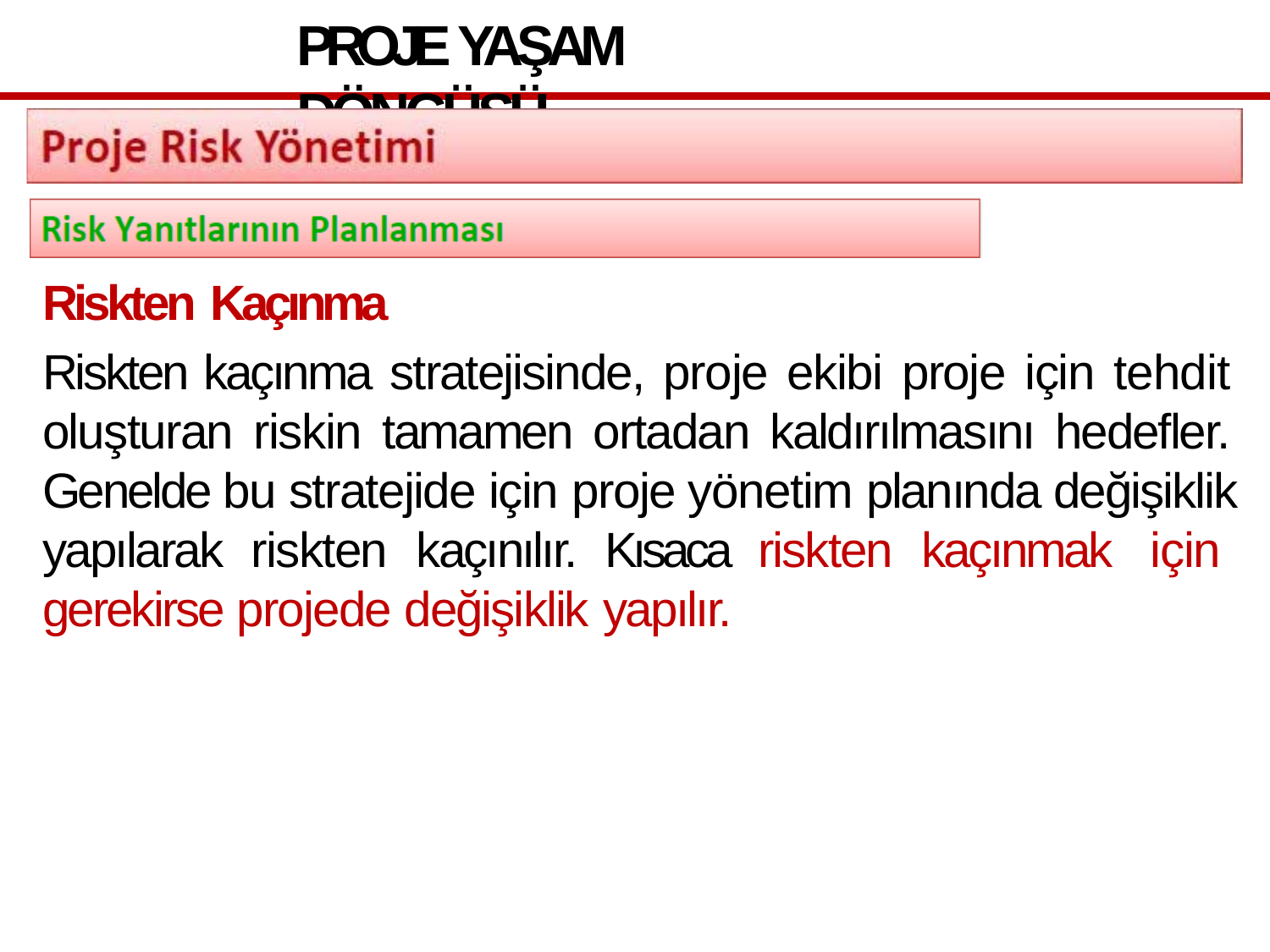

# PROJE YAŞAM DÖNGÜSÜ

Riskten Kaçınma
Riskten kaçınma stratejisinde, proje ekibi proje için tehdit  oluşturan riskin tamamen ortadan kaldırılmasını hedefler.  Genelde bu stratejide için proje yönetim planında değişiklik  yapılarak riskten kaçınılır. Kısaca riskten kaçınmak için  gerekirse projede değişiklik yapılır.